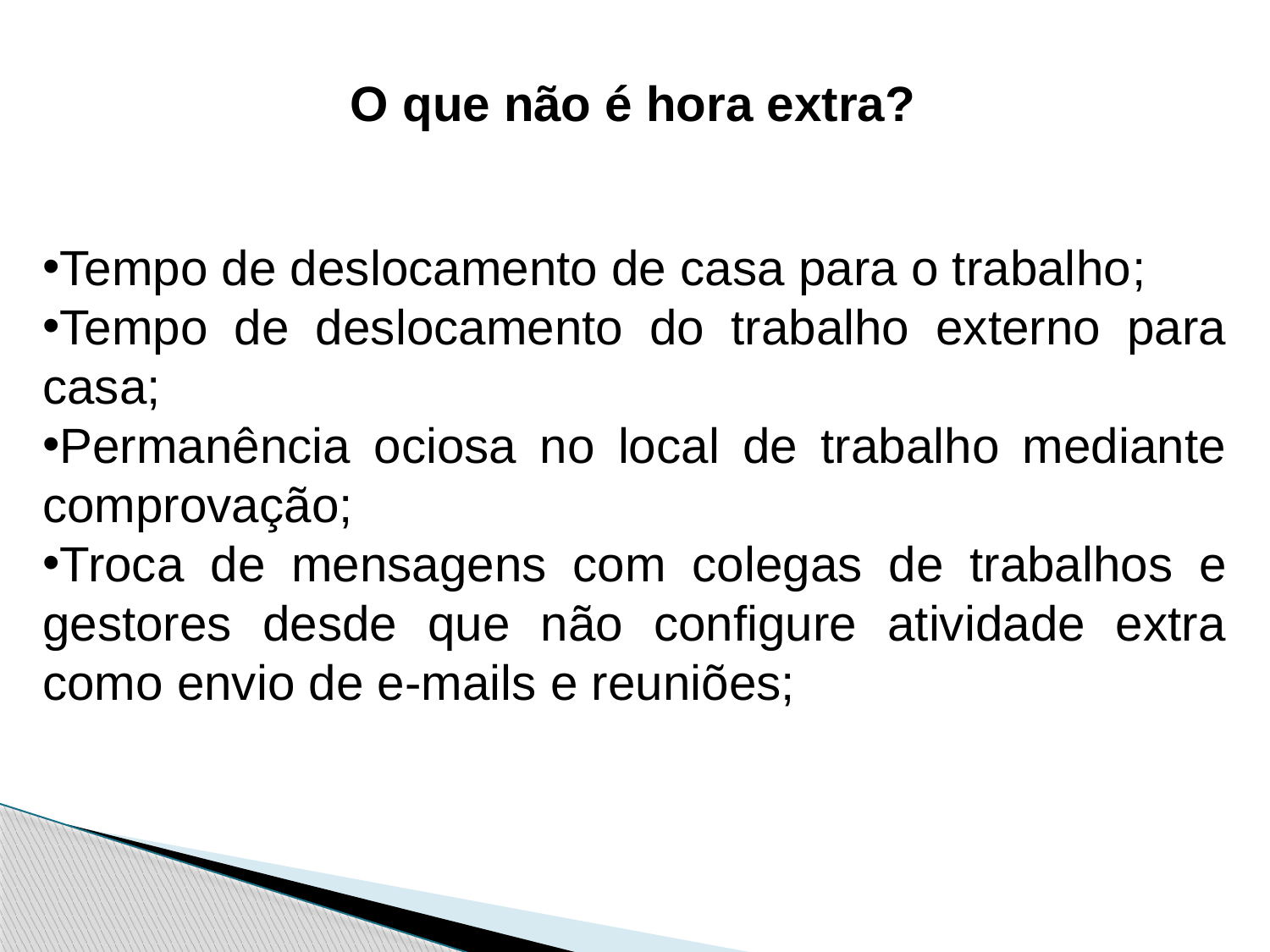

O que não é hora extra?
Tempo de deslocamento de casa para o trabalho;
Tempo de deslocamento do trabalho externo para casa;
Permanência ociosa no local de trabalho mediante comprovação;
Troca de mensagens com colegas de trabalhos e gestores desde que não configure atividade extra como envio de e-mails e reuniões;